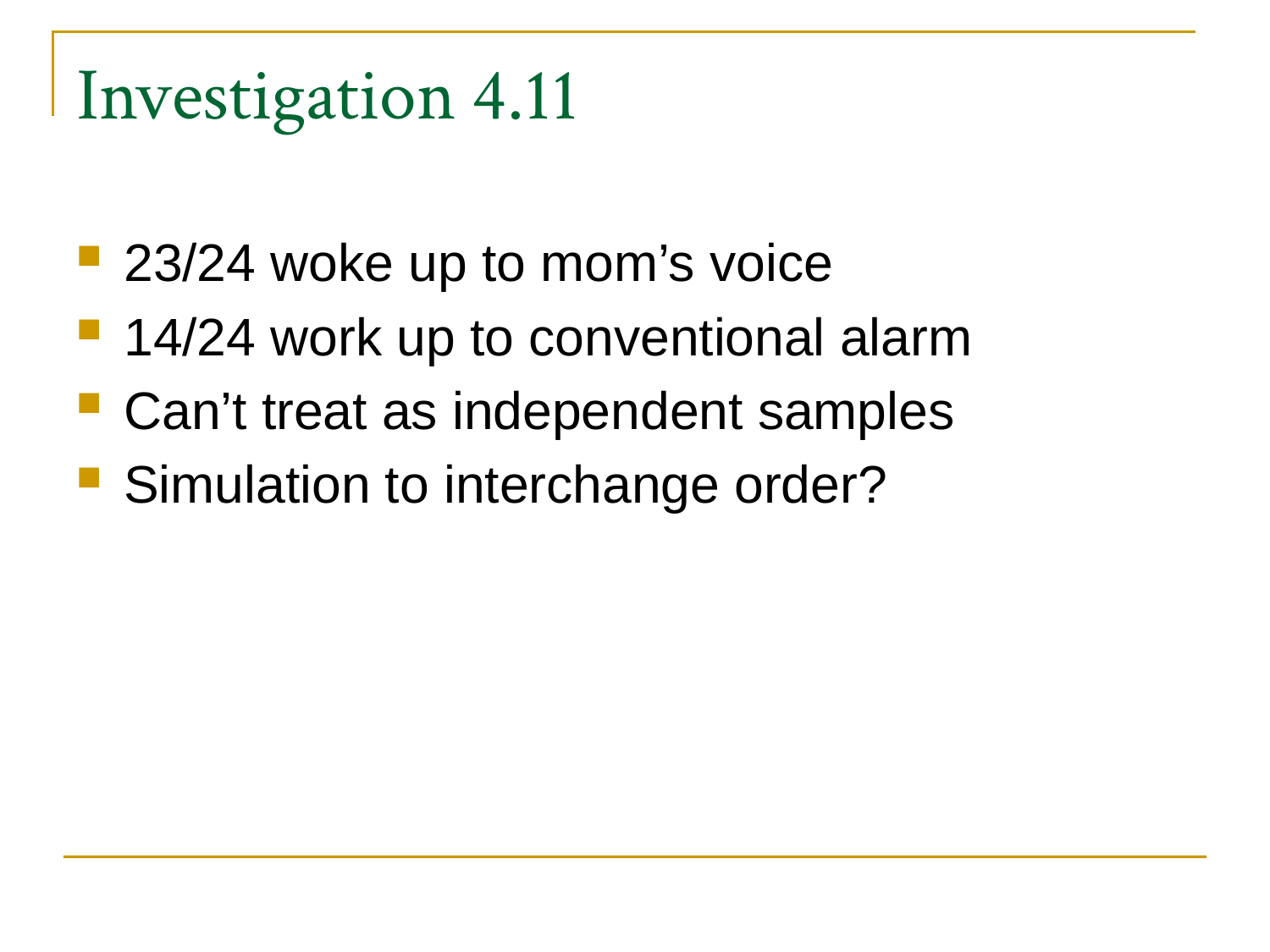

# Investigation 4.11
23/24 woke up to mom’s voice
14/24 work up to conventional alarm
Can’t treat as independent samples
Simulation to interchange order?